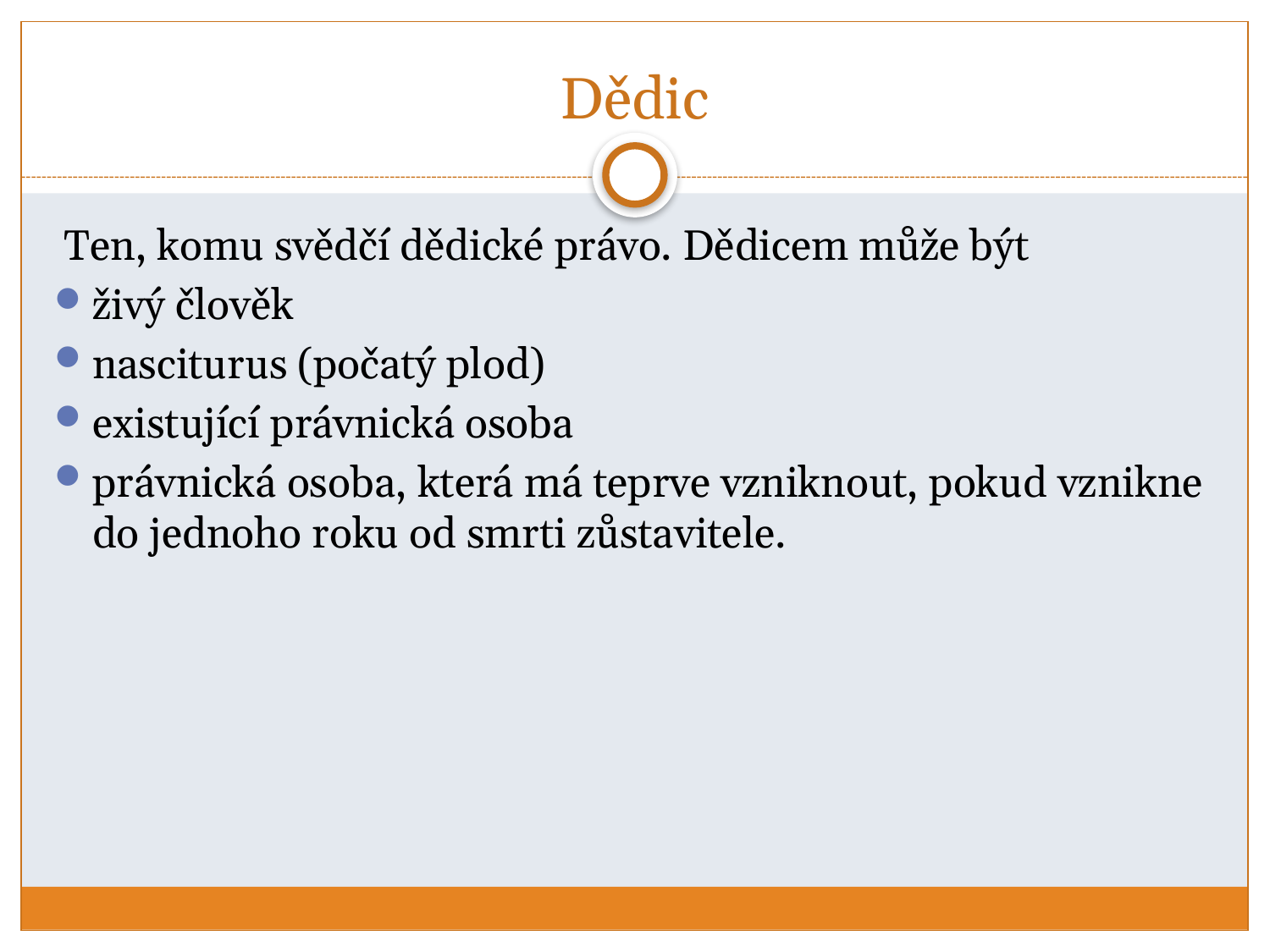

# Dědic
Ten, komu svědčí dědické právo. Dědicem může být
živý člověk
nasciturus (počatý plod)
existující právnická osoba
právnická osoba, která má teprve vzniknout, pokud vznikne do jednoho roku od smrti zůstavitele.